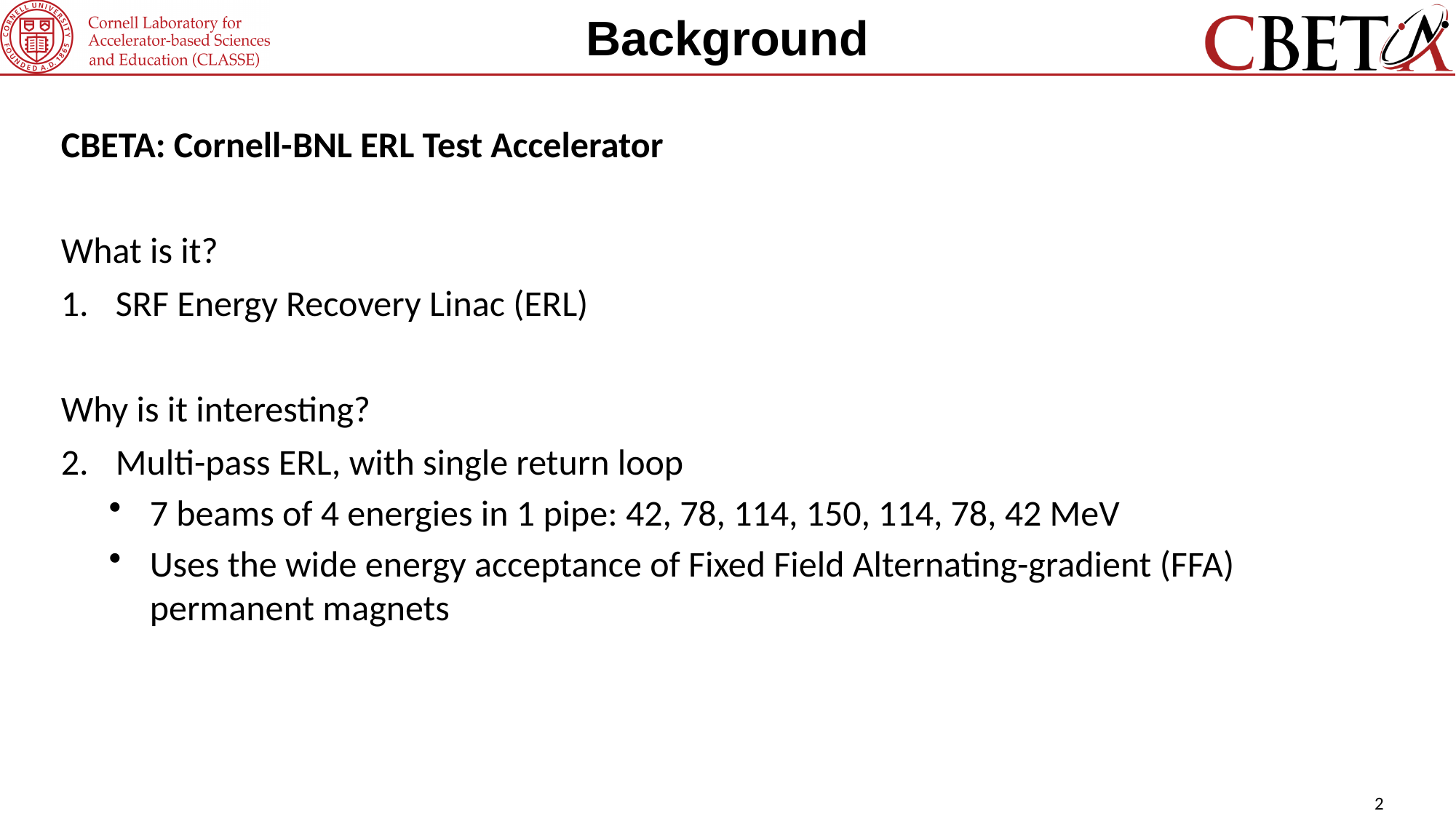

Background
CBETA: Cornell-BNL ERL Test Accelerator

What is it?
SRF Energy Recovery Linac (ERL)

Why is it interesting?
Multi-pass ERL, with single return loop
7 beams of 4 energies in 1 pipe: 42, 78, 114, 150, 114, 78, 42 MeV
Uses the wide energy acceptance of Fixed Field Alternating-gradient (FFA) permanent magnets
2